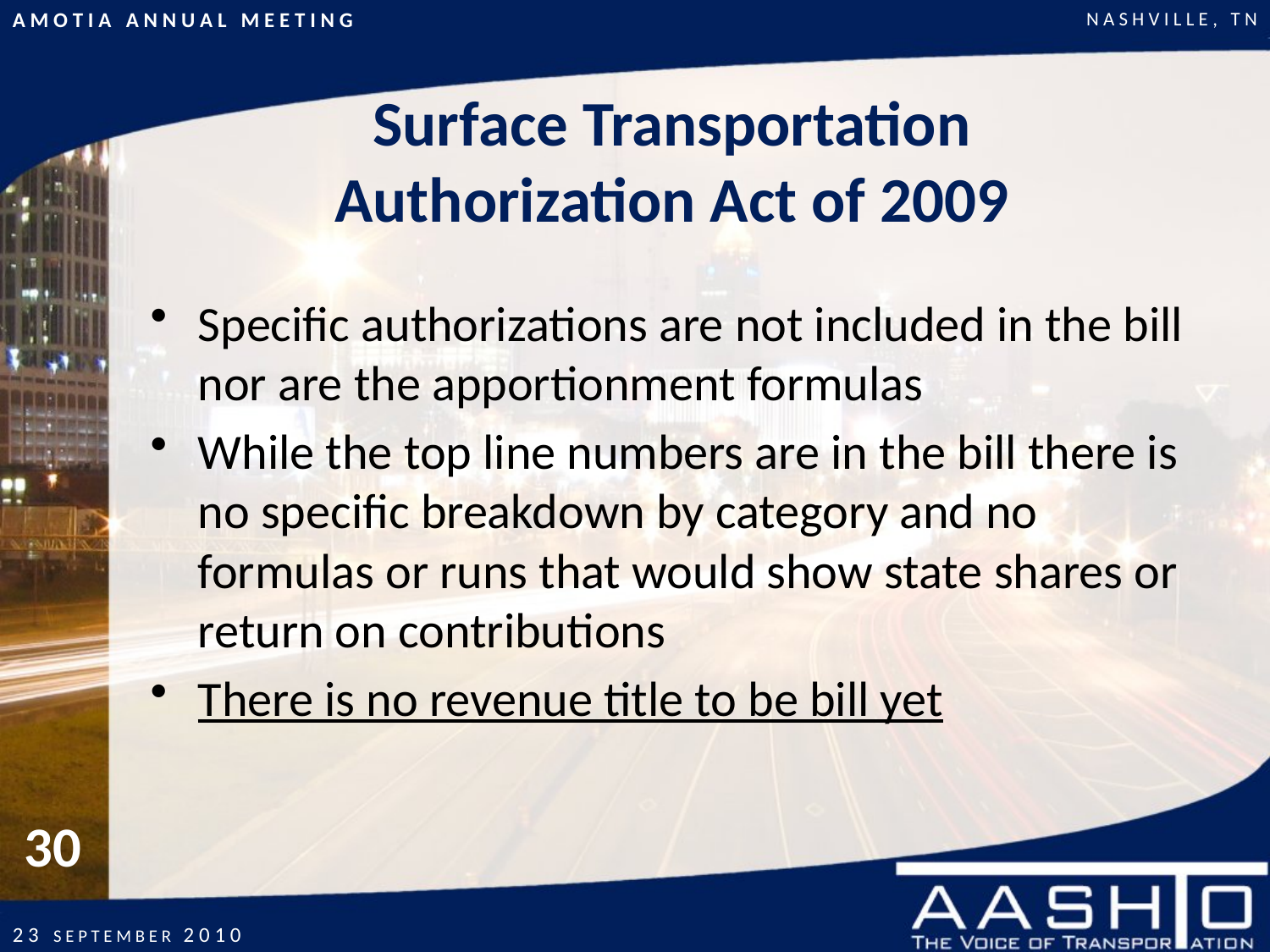

# Surface Transportation Authorization Act of 2009
Specific authorizations are not included in the bill nor are the apportionment formulas
While the top line numbers are in the bill there is no specific breakdown by category and no formulas or runs that would show state shares or return on contributions
There is no revenue title to be bill yet
30